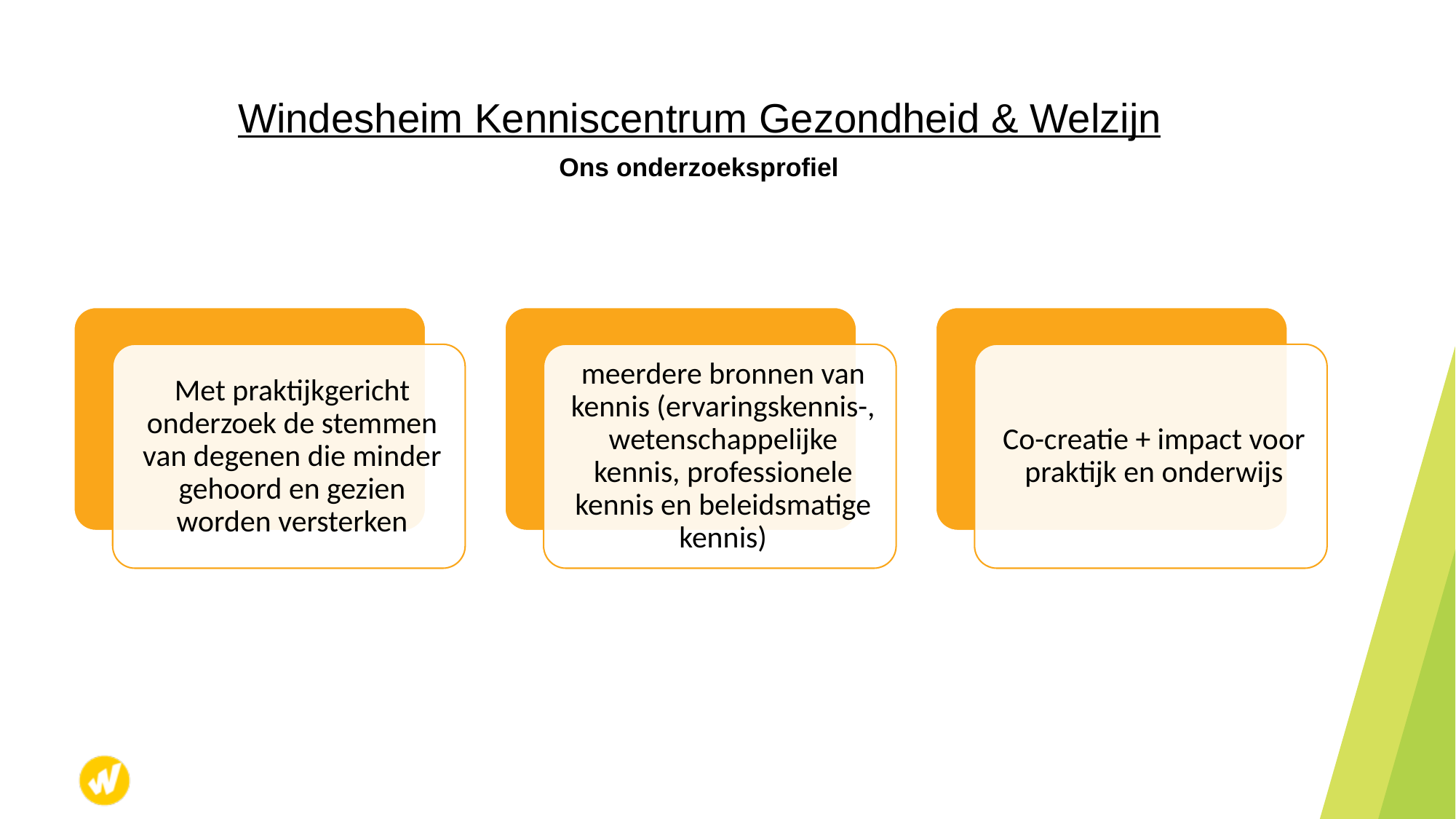

Windesheim Kenniscentrum Gezondheid & Welzijn
# Ons onderzoeksprofiel
Met praktijkgericht onderzoek de stemmen van degenen die minder gehoord en gezien worden versterken
meerdere bronnen van kennis (ervaringskennis-, wetenschappelijke kennis, professionele kennis en beleidsmatige kennis)
Co-creatie + impact voor praktijk en onderwijs